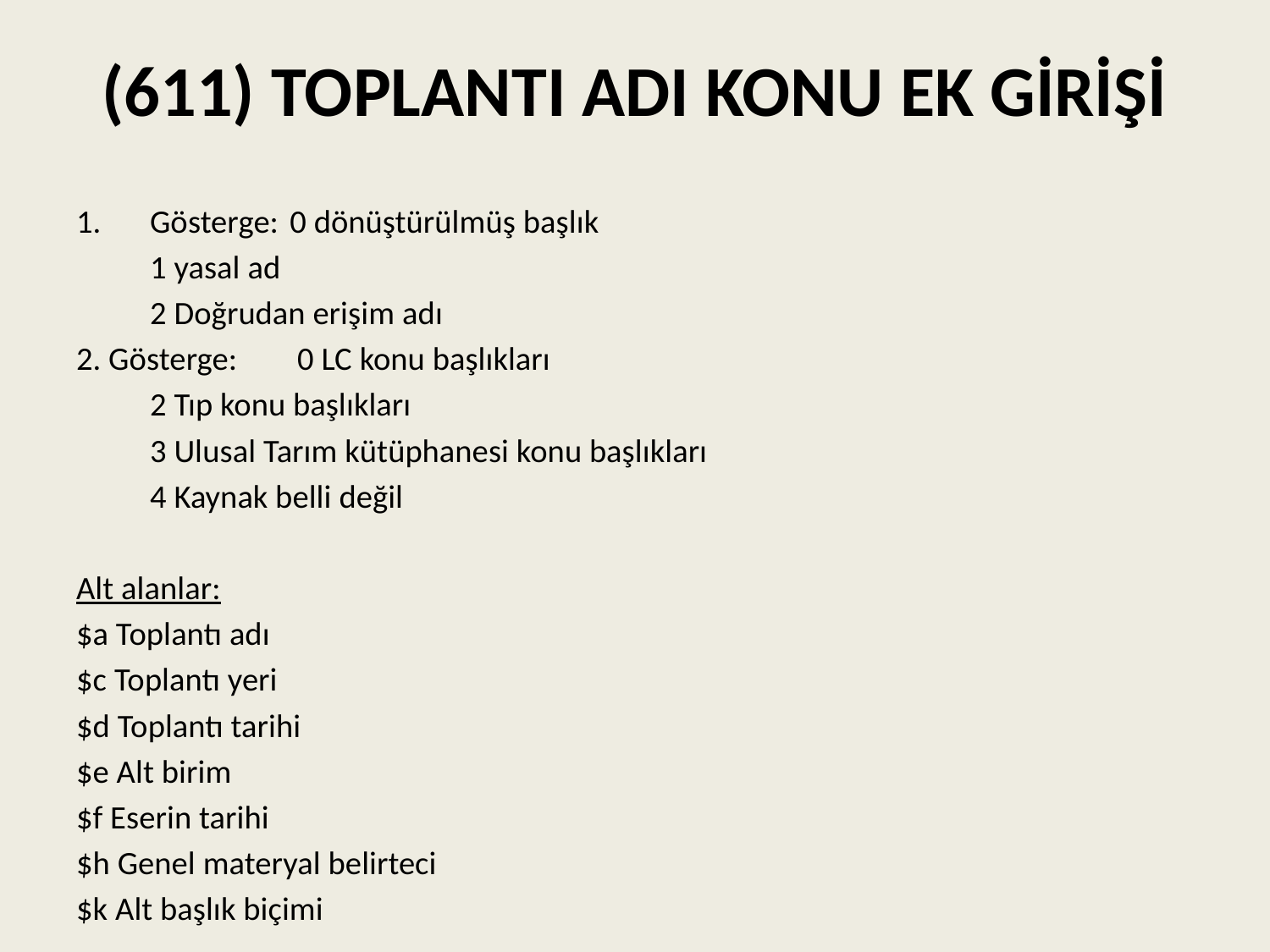

# (611) TOPLANTI ADI KONU EK GİRİŞİ

 Gösterge: 	0 dönüştürülmüş başlık
		1 yasal ad
		2 Doğrudan erişim adı
2. Gösterge:  	0 LC konu başlıkları
		2 Tıp konu başlıkları
		3 Ulusal Tarım kütüphanesi konu başlıkları
		4 Kaynak belli değil

Alt alanlar:
$a Toplantı adı
$c Toplantı yeri
$d Toplantı tarihi
$e Alt birim
$f Eserin tarihi
$h Genel materyal belirteci
$k Alt başlık biçimi